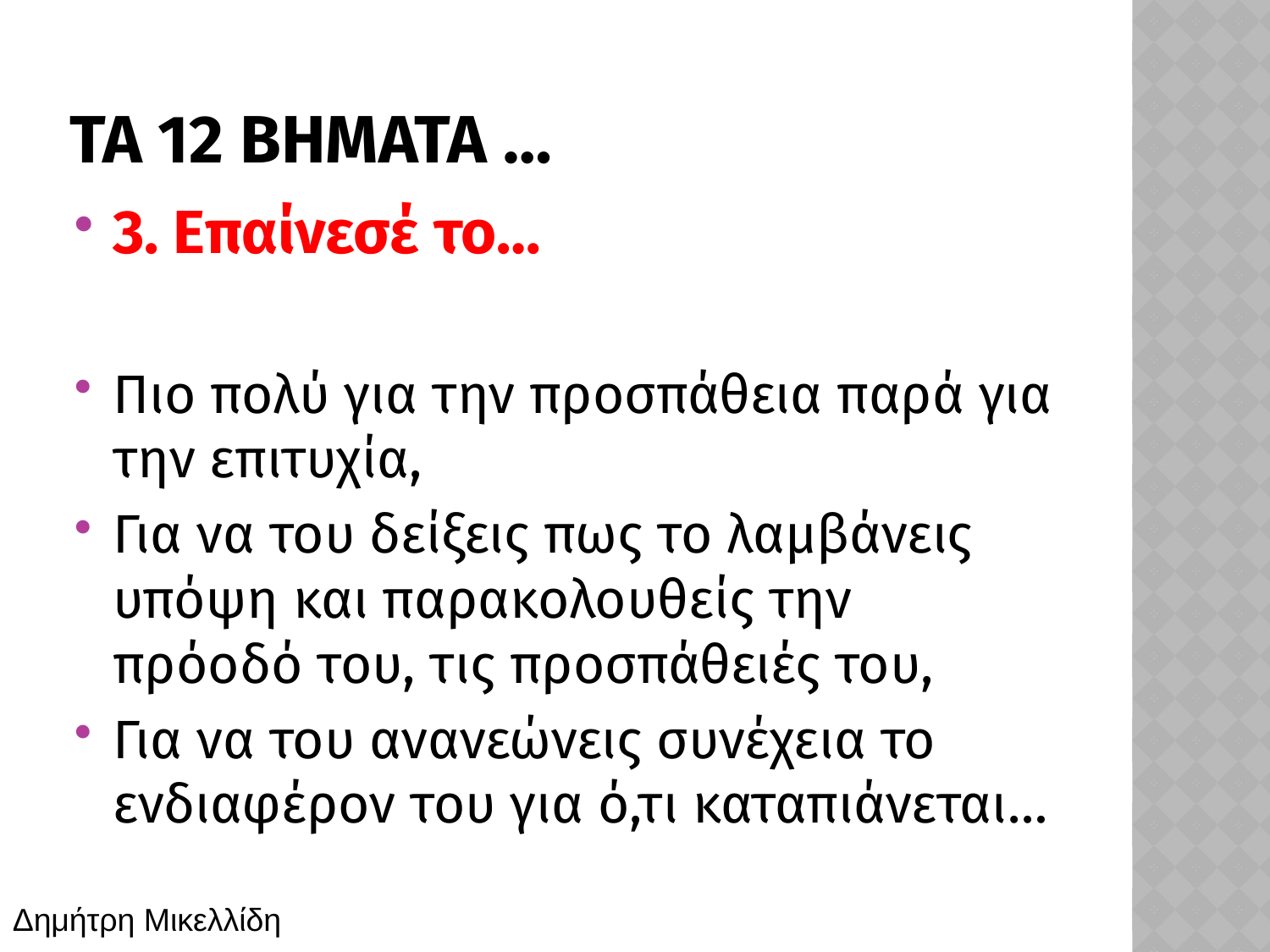

# Ta 12 bhmata …
3. Επαίνεσέ το…

Πιο πολύ για την προσπάθεια παρά για την επιτυχία,
Για να του δείξεις πως το λαμβάνεις υπόψη και παρακολουθείς την πρόοδό του, τις προσπάθειές του,
Για να του ανανεώνεις συνέχεια το ενδιαφέρον του για ό,τι καταπιάνεται…

Δημήτρη Μικελλίδη